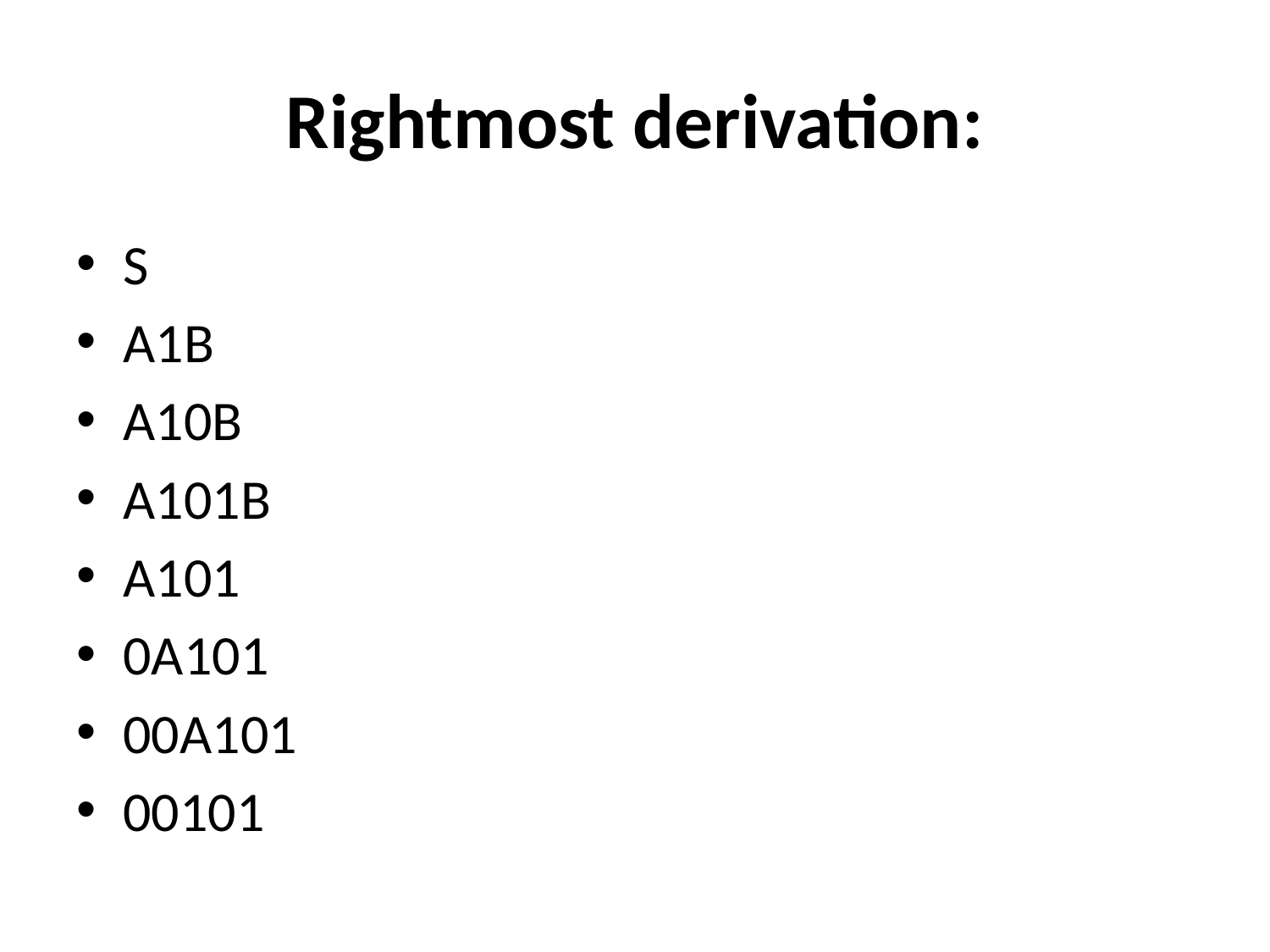

# Rightmost derivation:
S
A1B
A10B
A101B
A101
0A101
00A101
00101